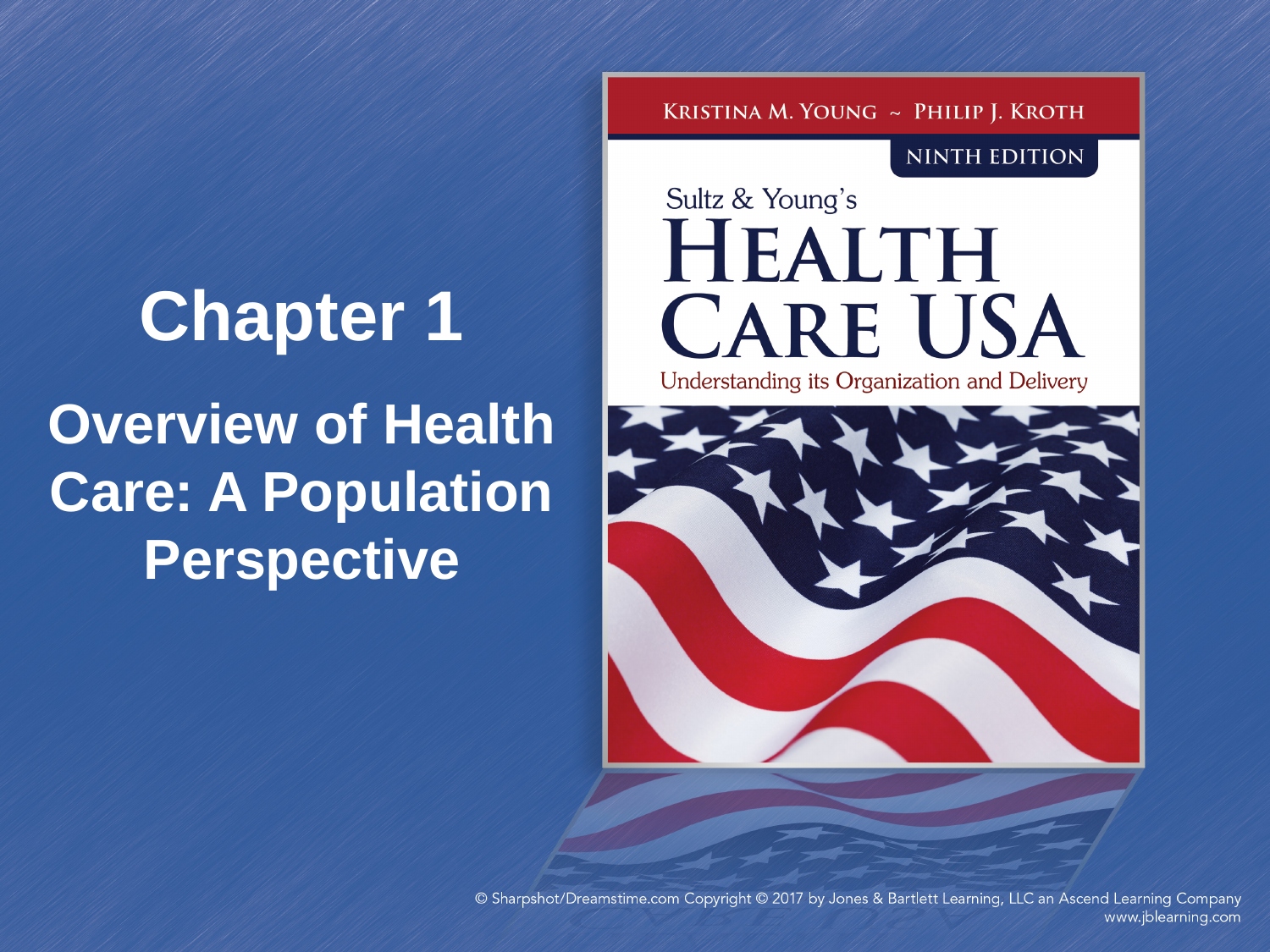

# Chapter 1
Overview of Health Care: A Population Perspective